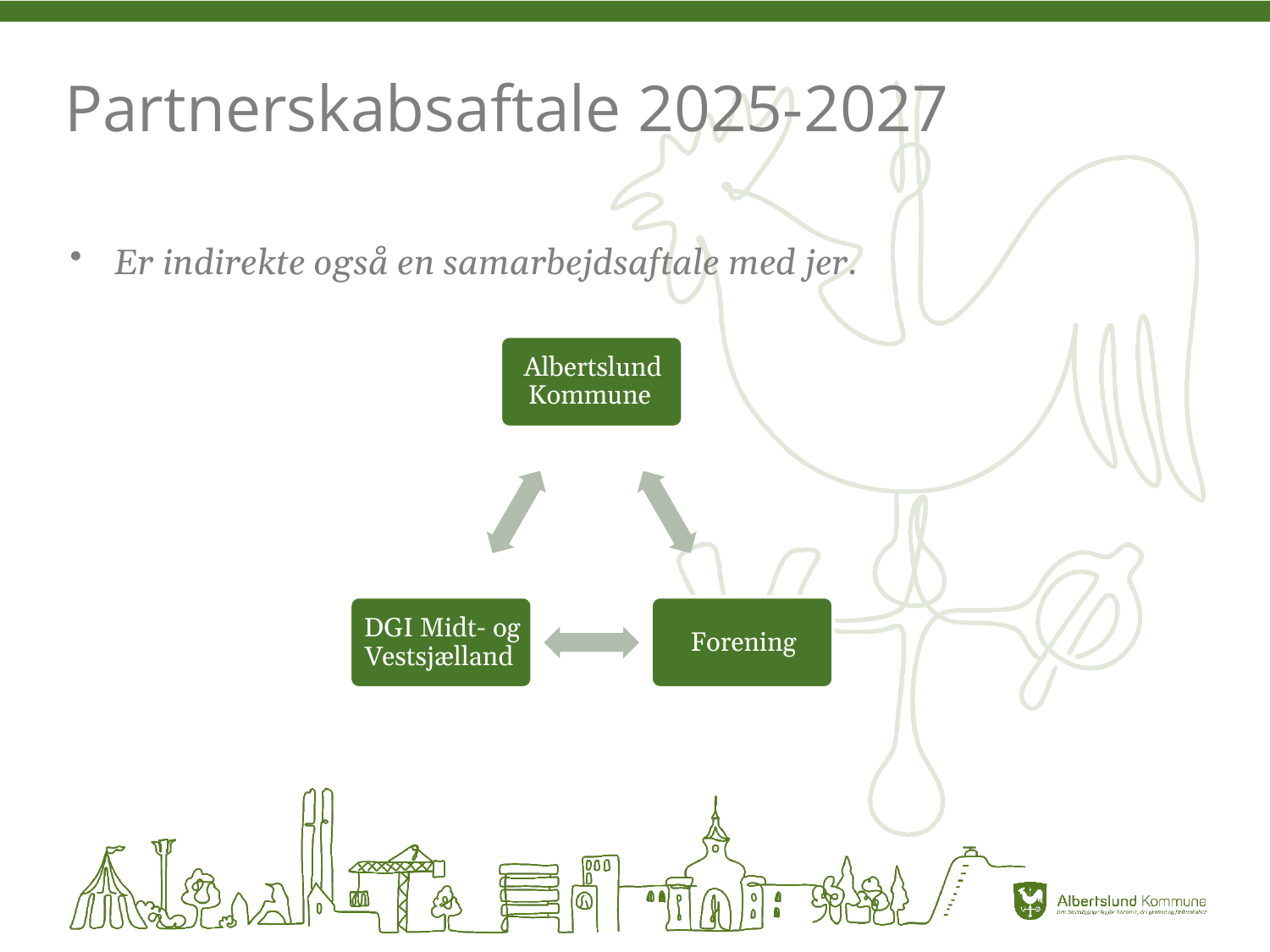

# Partnerskabsaftale 2025-2027
Er indirekte også en samarbejdsaftale med jer.

Albertslund Kommune

Forening

DGI Midt- og Vestsjælland